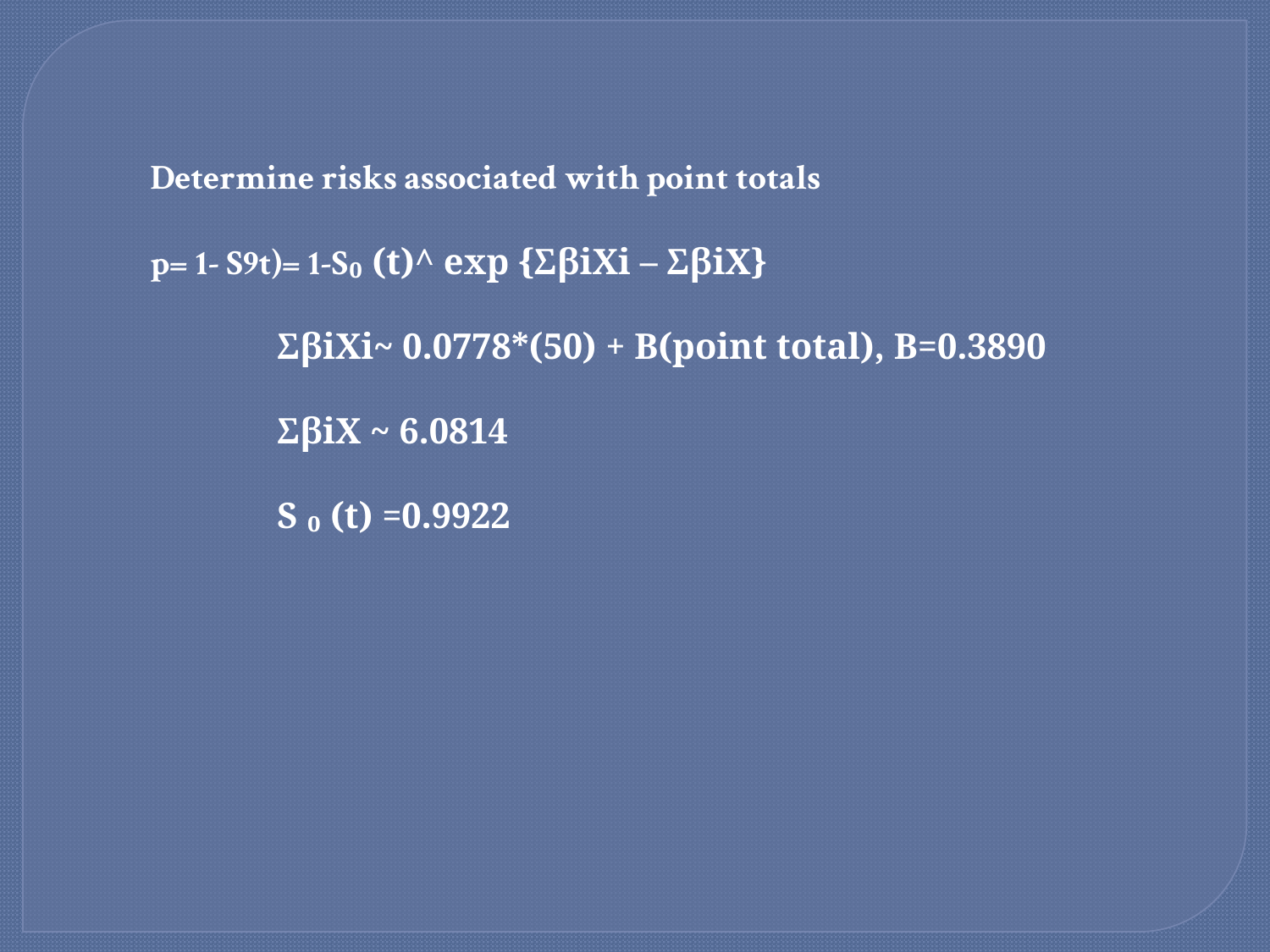

Determine risks associated with point totals

p= 1- S9t)= 1-S₀ (t)^ exp {ΣβiXi – ΣβiX}

	ΣβiXi~ 0.0778*(50) + B(point total), B=0.3890

	ΣβiX ~ 6.0814

	S ₀ (t) =0.9922